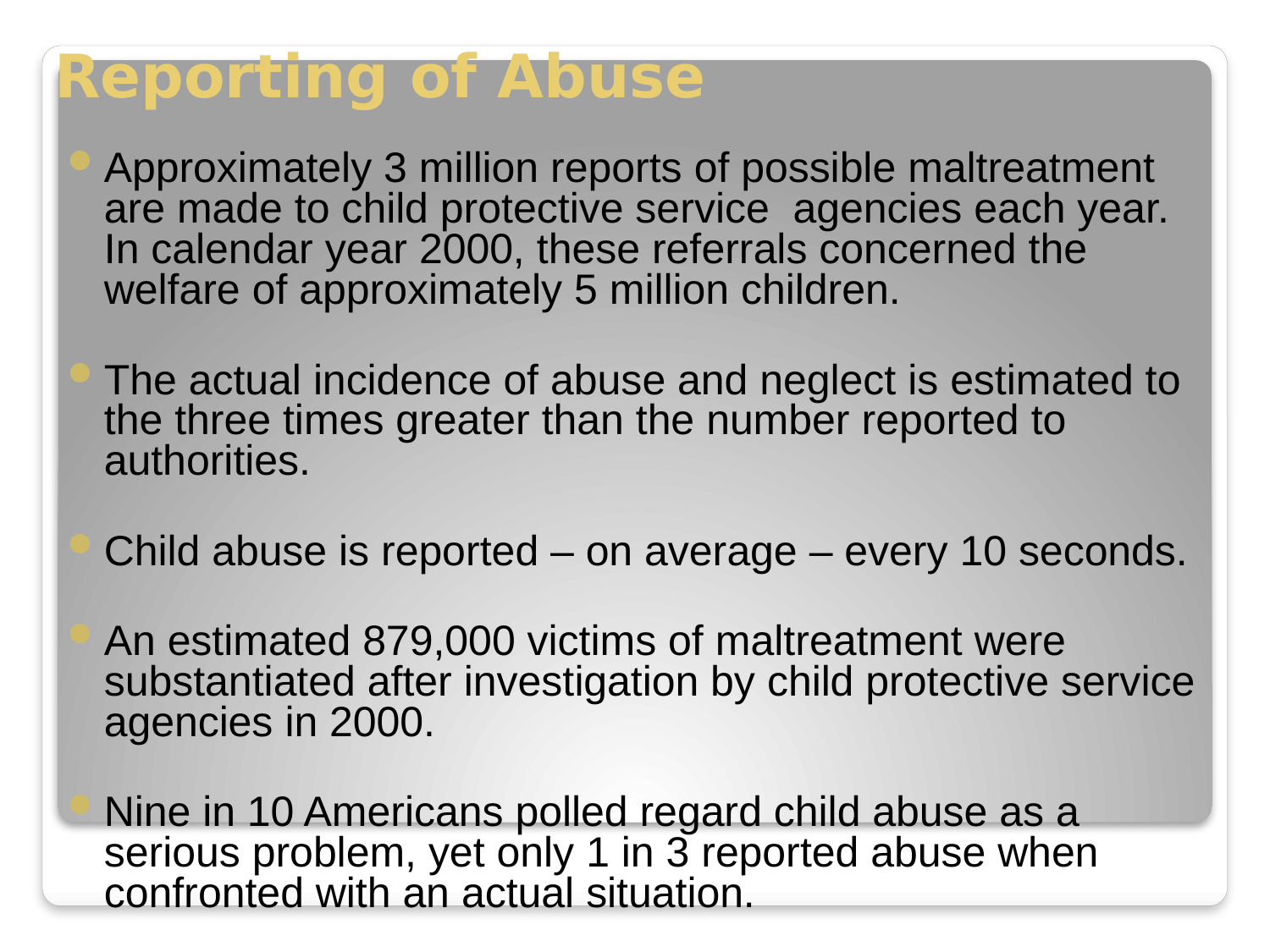

# Reporting of Abuse
Approximately 3 million reports of possible maltreatment are made to child protective service  agencies each year.  In calendar year 2000, these referrals concerned the welfare of approximately 5 million children.

The actual incidence of abuse and neglect is estimated to the three times greater than the number reported to authorities.

Child abuse is reported – on average – every 10 seconds.

An estimated 879,000 victims of maltreatment were substantiated after investigation by child protective service agencies in 2000.

Nine in 10 Americans polled regard child abuse as a serious problem, yet only 1 in 3 reported abuse when confronted with an actual situation.